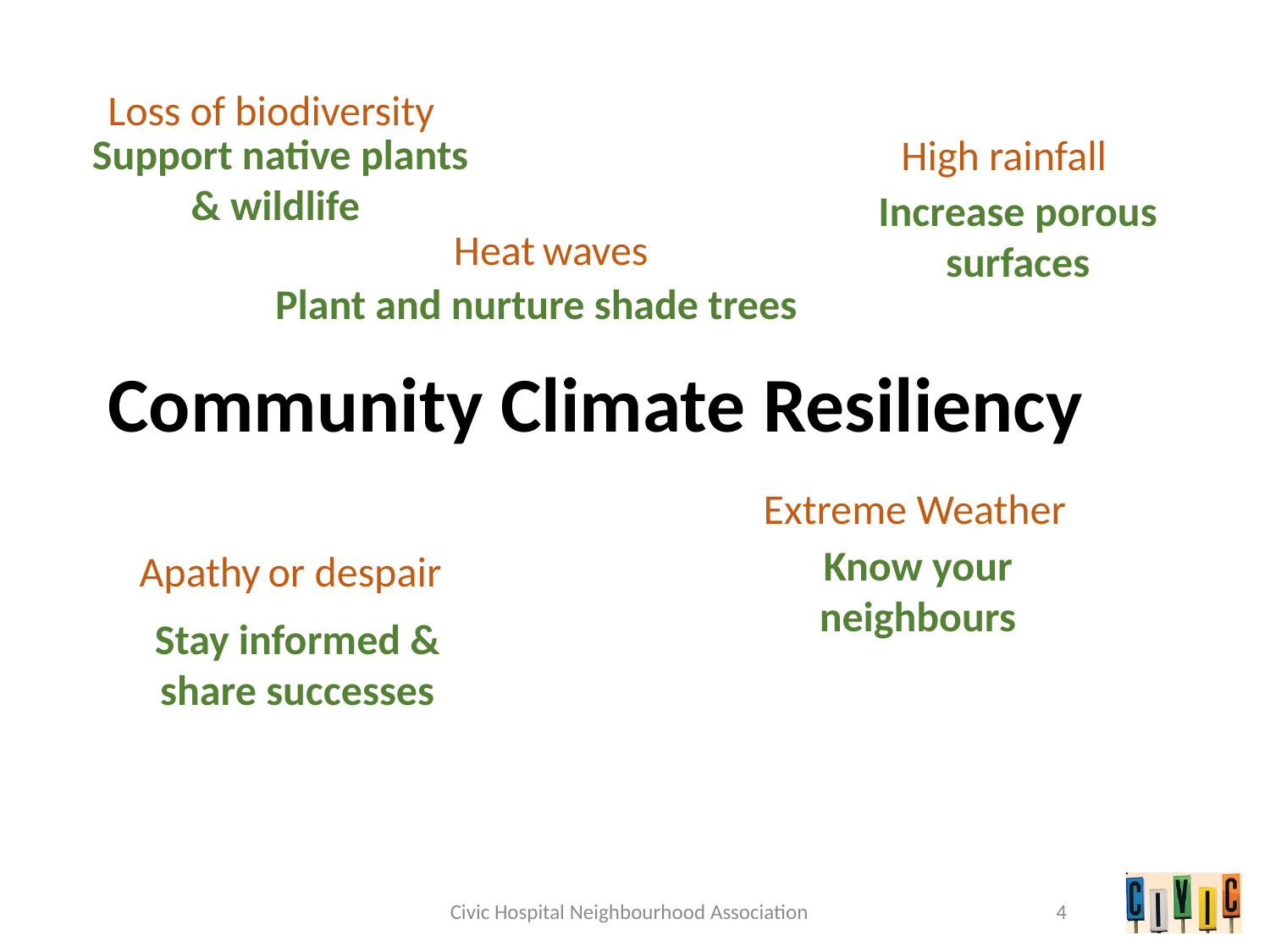

Loss of biodiversity
Support native plants & wildlife
High rainfall
Increase porous surfaces
Heat waves
Plant and nurture shade trees
# Community Climate Resiliency
Extreme Weather
Know your neighbours
Apathy or despair
Stay informed & share successes
Civic Hospital Neighbourhood Association
4